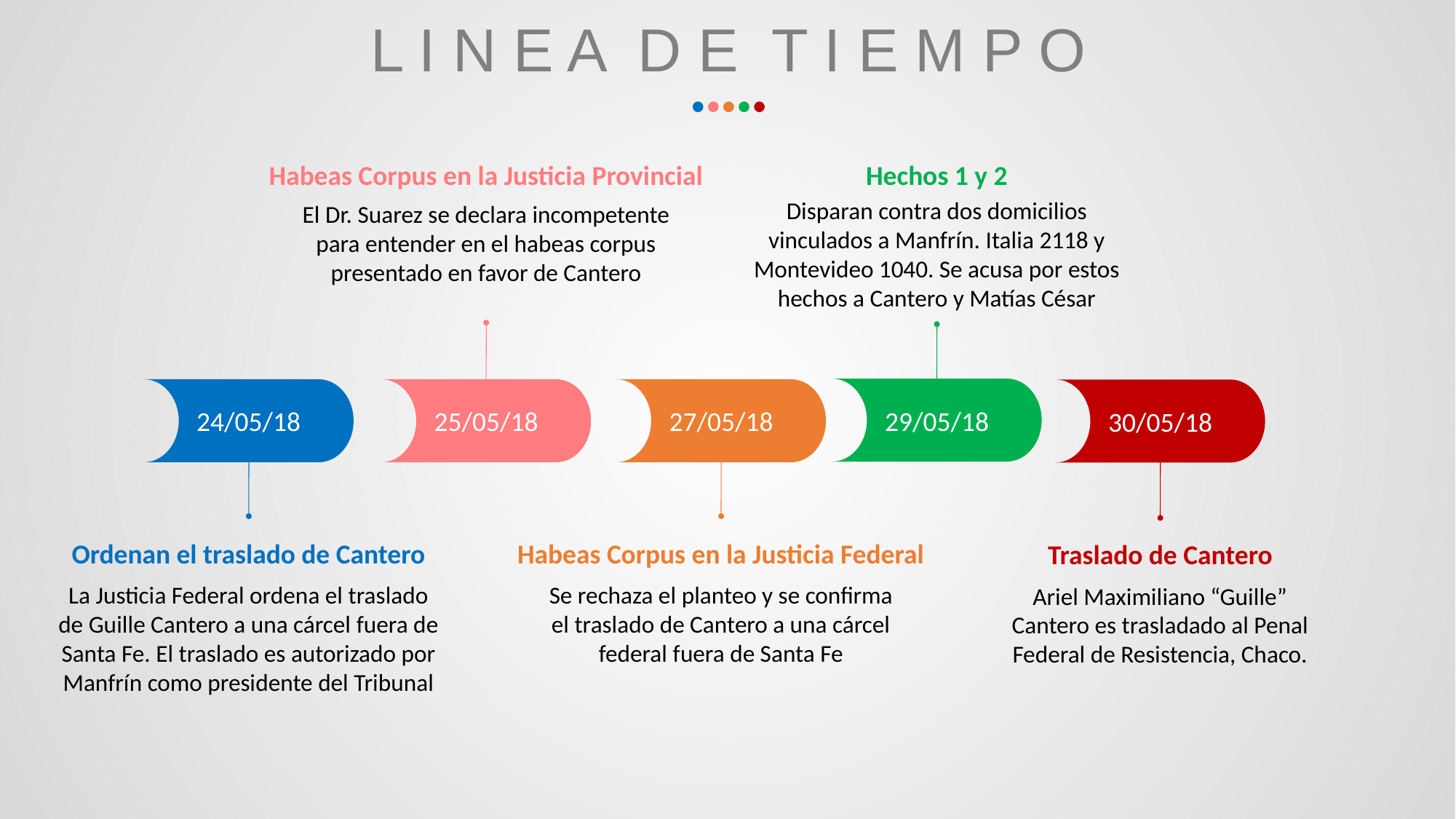

# L i n e a  d e  t i e m p o

Habeas Corpus en la Justicia Provincial
Hechos 1 y 2
Disparan contra dos domicilios vinculados a Manfrín. Italia 2118 y Montevideo 1040. Se acusa por estos hechos a Cantero y Matías César
El Dr. Suarez se declara incompetente para entender en el habeas corpus presentado en favor de Cantero

29/05/18
24/05/18
25/05/18
27/05/18
30/05/18

Ordenan el traslado de Cantero
Habeas Corpus en la Justicia Federal
Traslado de Cantero
La Justicia Federal ordena el traslado de Guille Cantero a una cárcel fuera de Santa Fe. El traslado es autorizado por Manfrín como presidente del Tribunal
Se rechaza el planteo y se confirma el traslado de Cantero a una cárcel federal fuera de Santa Fe
Ariel Maximiliano “Guille” Cantero es trasladado al Penal Federal de Resistencia, Chaco.